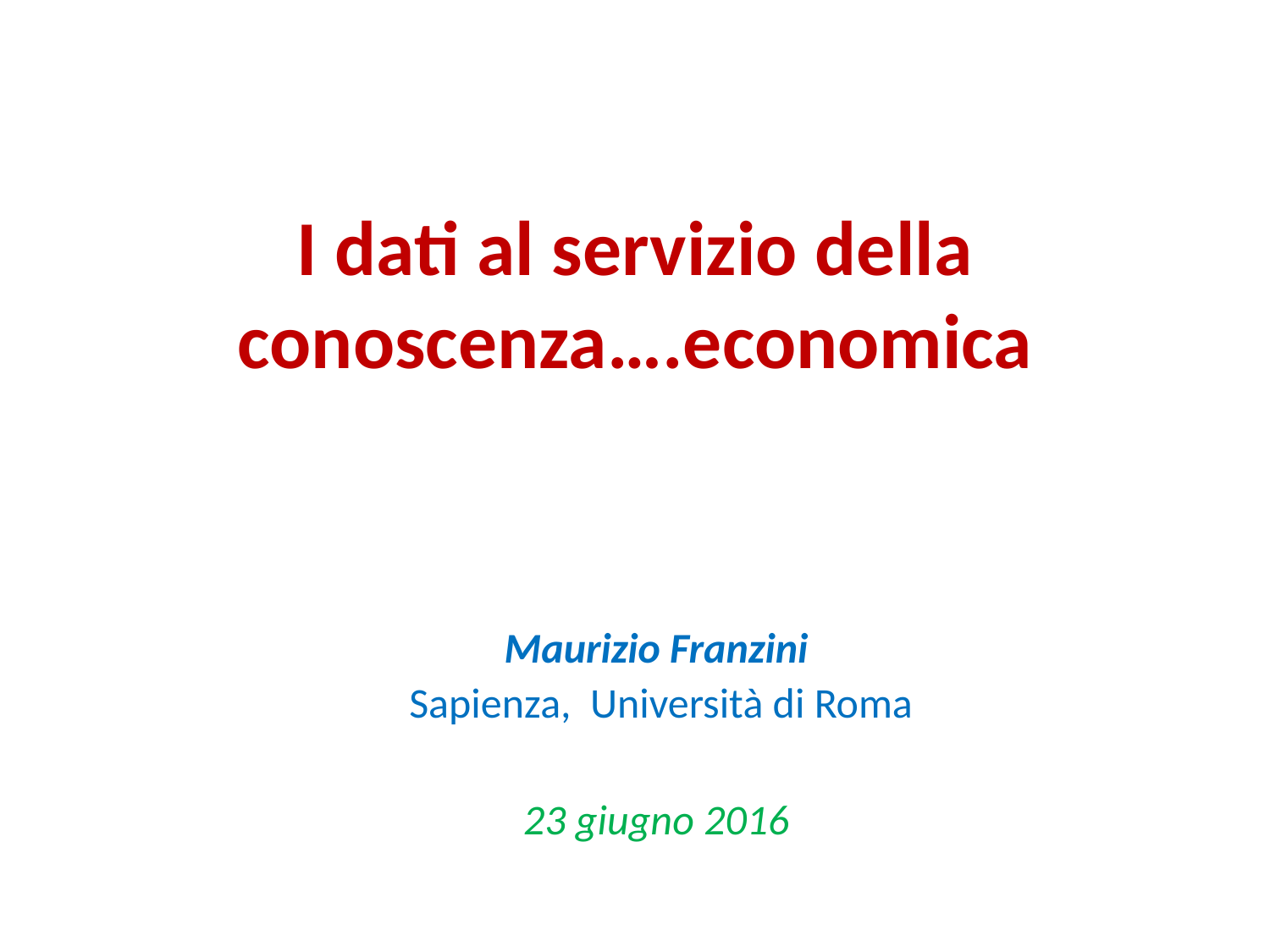

# I dati al servizio della conoscenza….economica
Maurizio Franzini
Sapienza,  Università di Roma

23 giugno 2016